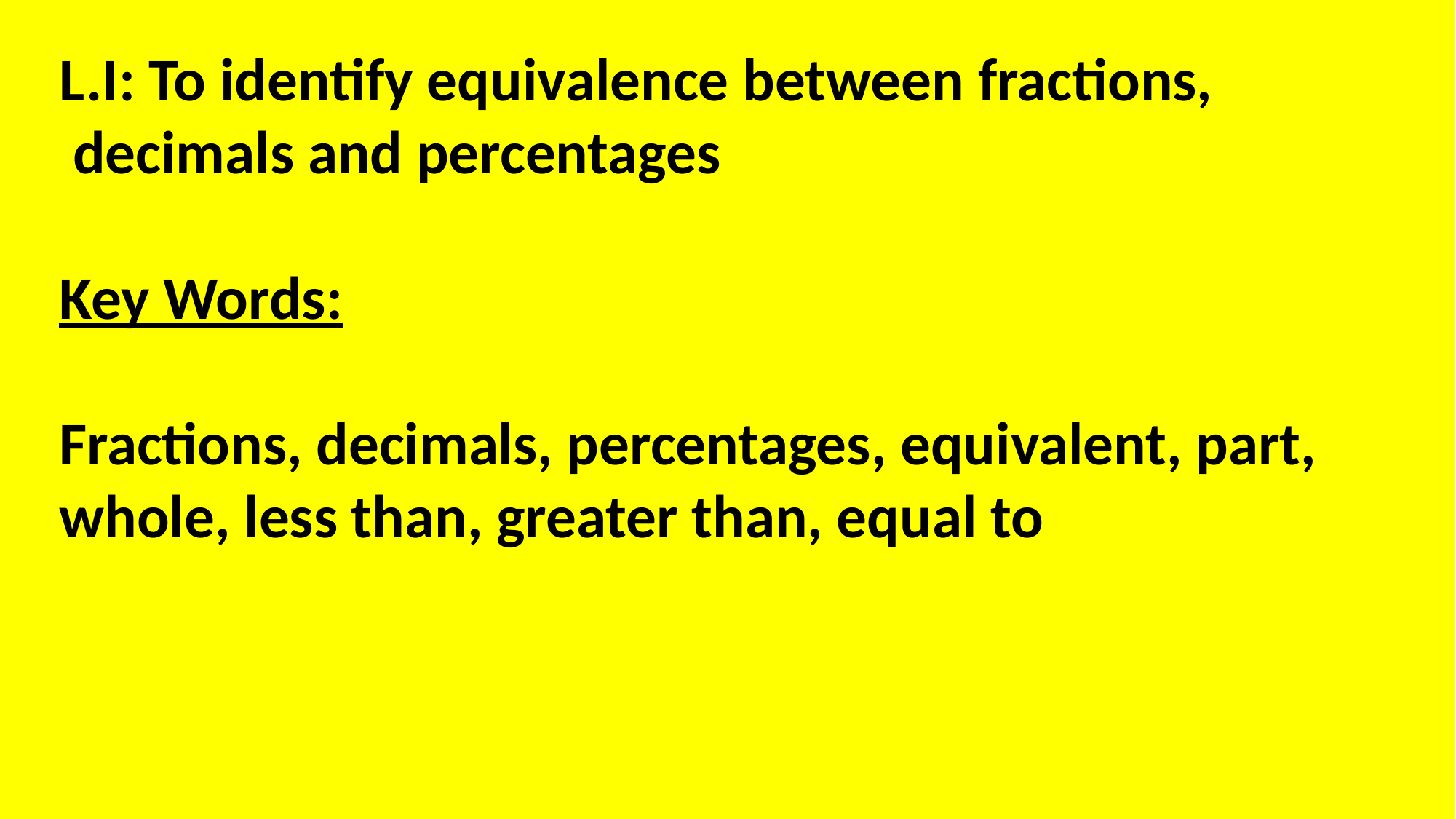

L.I: To identify equivalence between fractions,
 decimals and percentages

Key Words:

Fractions, decimals, percentages, equivalent, part,
whole, less than, greater than, equal to